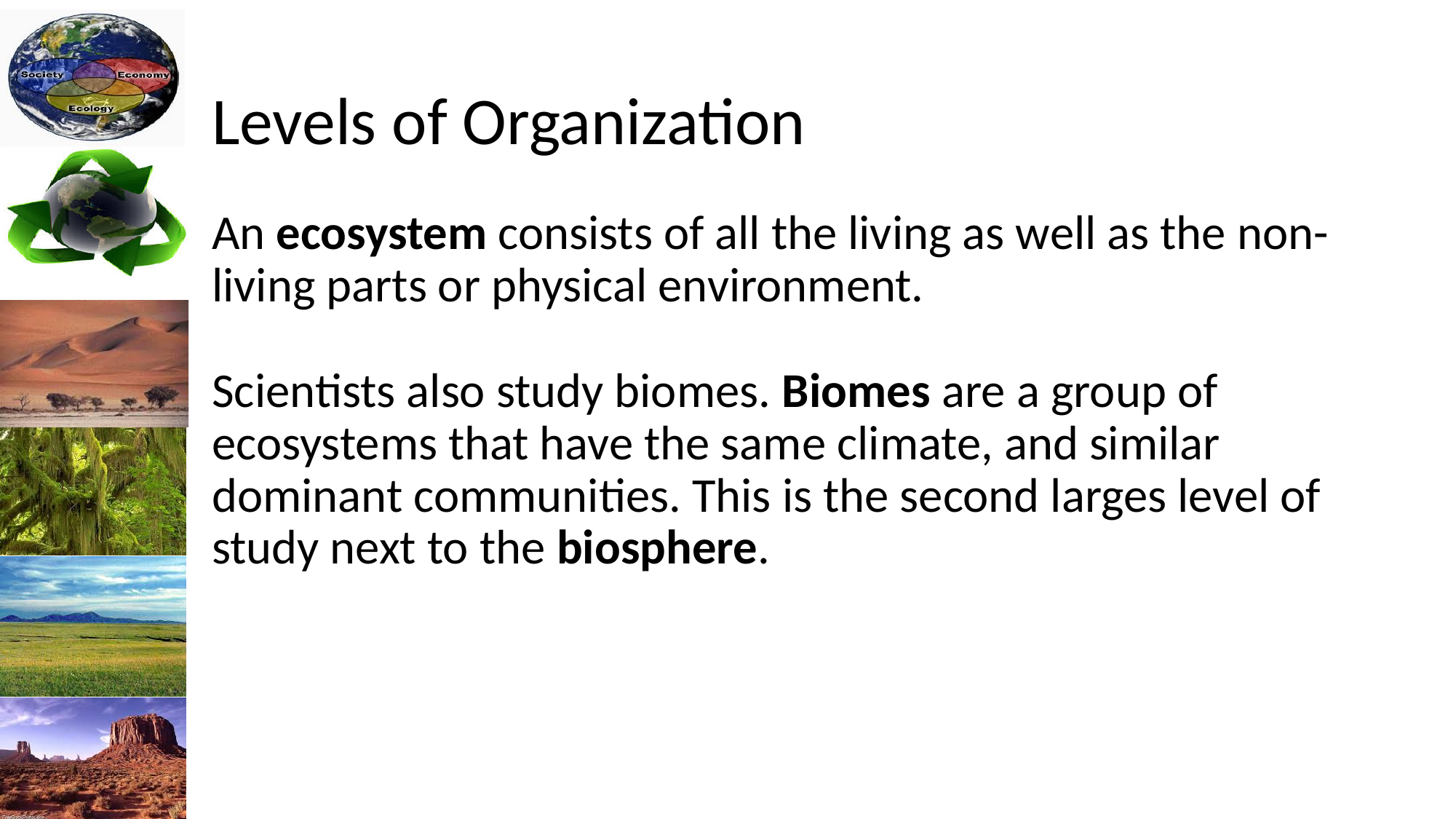

# Levels of Organization
An ecosystem consists of all the living as well as the non-living parts or physical environment.

Scientists also study biomes. Biomes are a group of ecosystems that have the same climate, and similar dominant communities. This is the second larges level of study next to the biosphere.